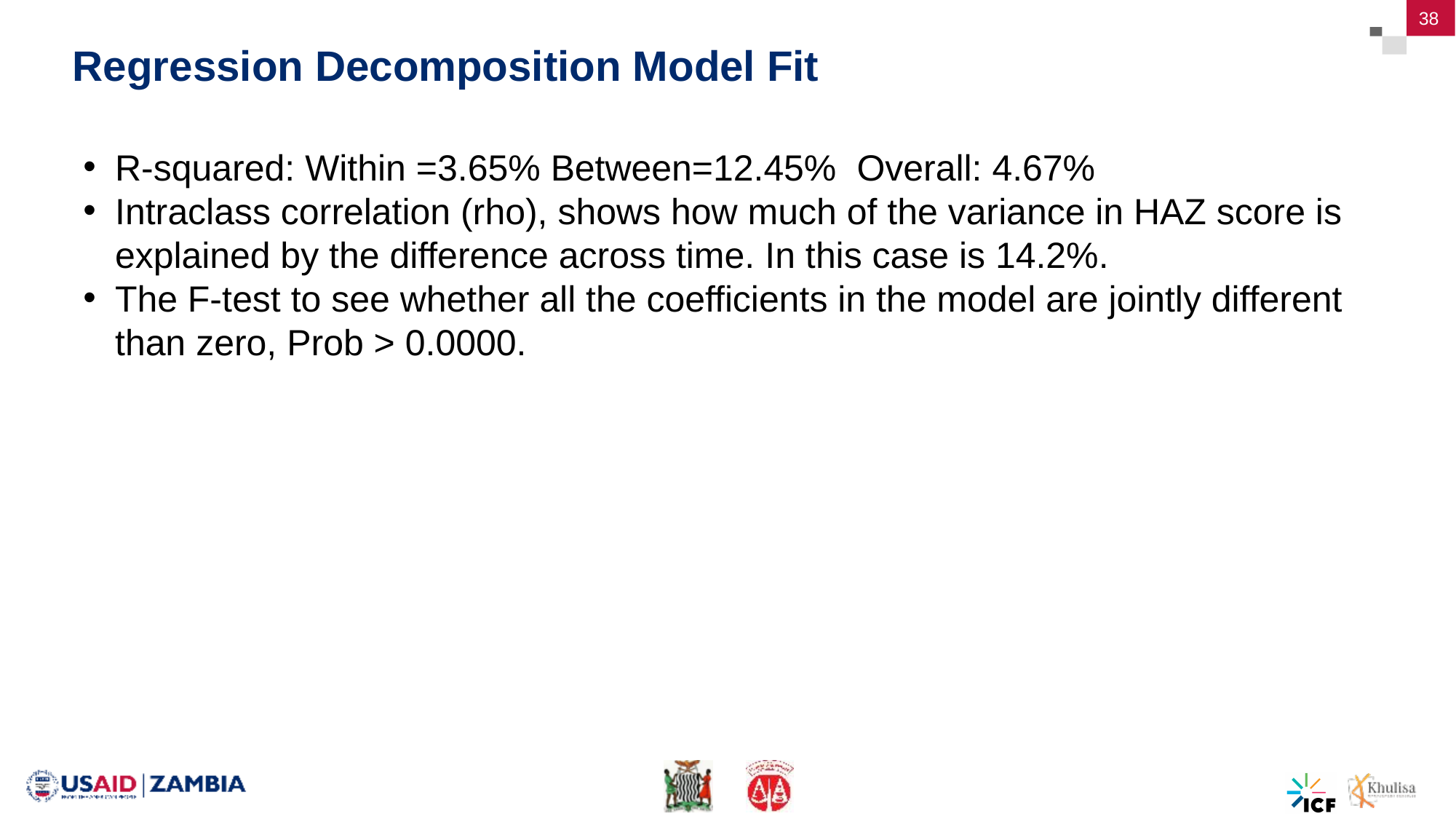

38
# Regression Decomposition Model Fit
R-squared: Within =3.65% Between=12.45%  Overall: 4.67%
Intraclass correlation (rho), shows how much of the variance in HAZ score is explained by the difference across time. In this case is 14.2%.
The F-test to see whether all the coefficients in the model are jointly different than zero, Prob > 0.0000.